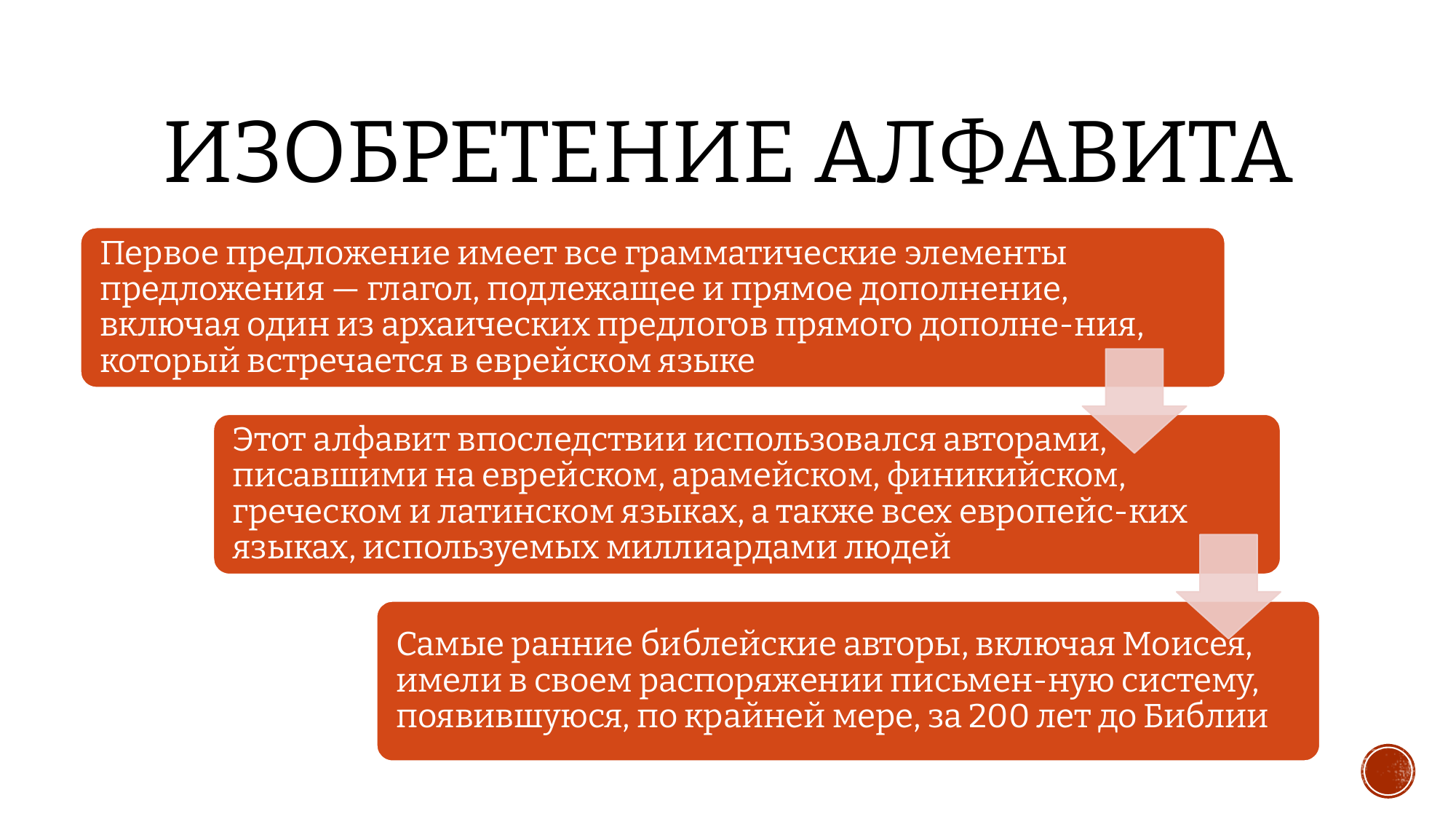

# Изобретение алфавита
Первое предложение имеет все грамматические элементы предложения — глагол, подлежащее и прямое дополнение, включая один из архаических предлогов прямого дополне-ния, который встречается в еврейском языке
Этот алфавит впоследствии использовался авторами, писавшими на еврейском, арамейском, финикийском, греческом и латинском языках, а также всех европейс-ких языках, используемых миллиардами людей
Самые ранние библейские авторы, включая Моисея, имели в своем распоряжении письмен-ную систему,  появившуюся, по крайней мере, за 200 лет до Библии